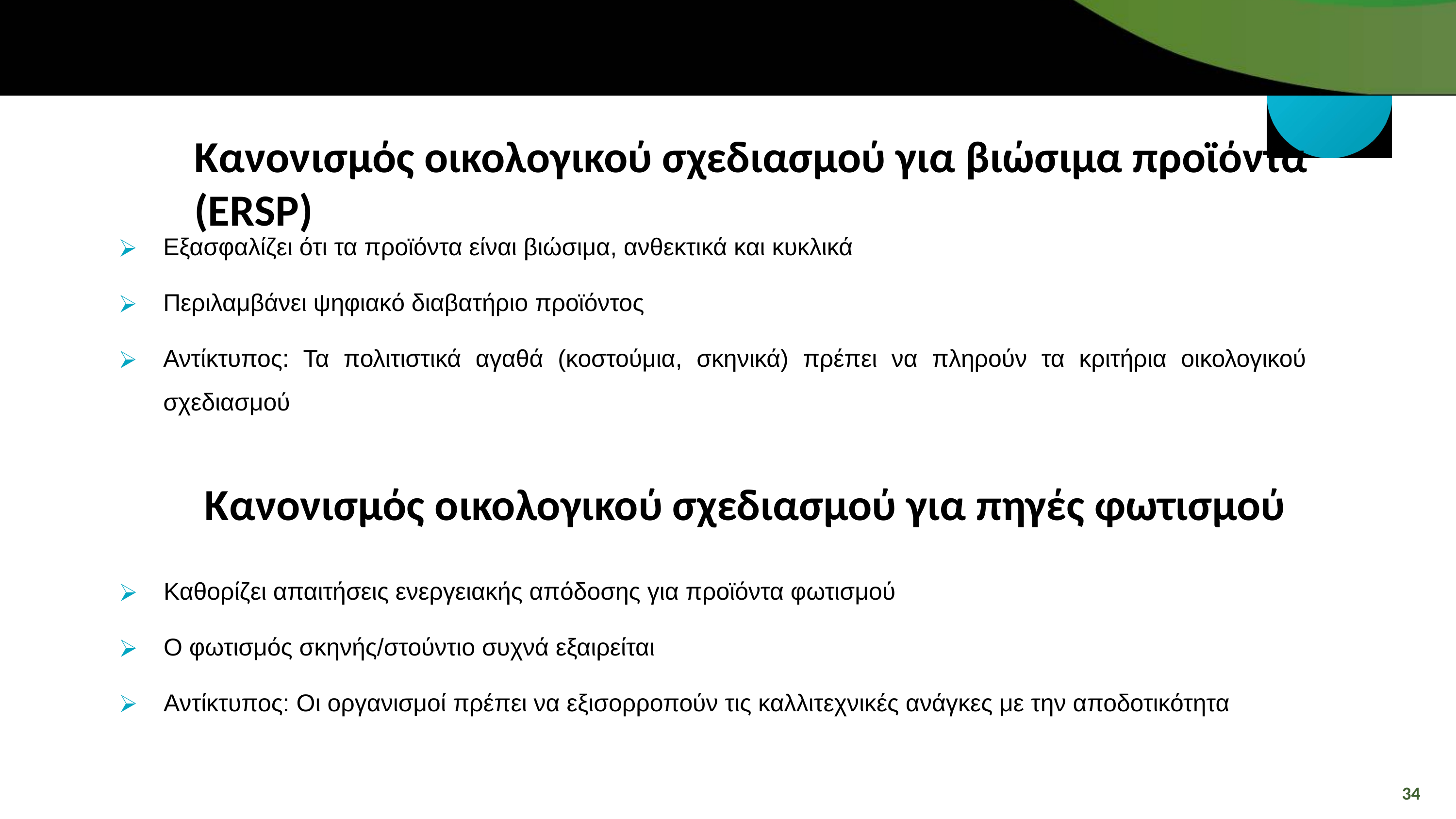

Κανονισμός οικολογικού σχεδιασμού για βιώσιμα προϊόντα (ERSP)
Εξασφαλίζει ότι τα προϊόντα είναι βιώσιμα, ανθεκτικά και κυκλικά
Περιλαμβάνει ψηφιακό διαβατήριο προϊόντος
Αντίκτυπος: Τα πολιτιστικά αγαθά (κοστούμια, σκηνικά) πρέπει να πληρούν τα κριτήρια οικολογικού σχεδιασμού
 Κανονισμός οικολογικού σχεδιασμού για πηγές φωτισμού
Καθορίζει απαιτήσεις ενεργειακής απόδοσης για προϊόντα φωτισμού
Ο φωτισμός σκηνής/στούντιο συχνά εξαιρείται
Αντίκτυπος: Οι οργανισμοί πρέπει να εξισορροπούν τις καλλιτεχνικές ανάγκες με την αποδοτικότητα
34